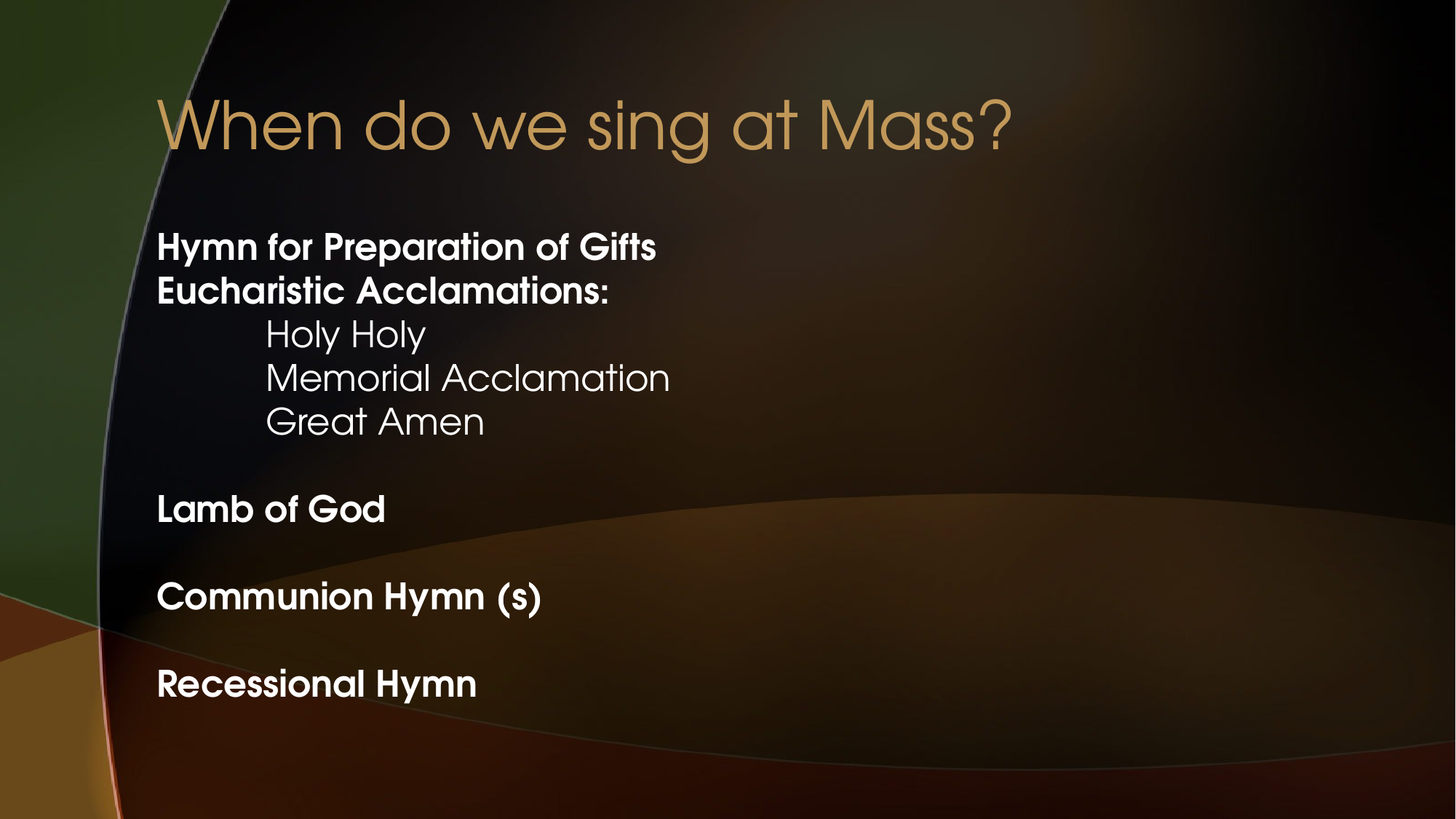

# When do we sing at Mass?
Hymn for Preparation of Gifts
Eucharistic Acclamations:
	Holy Holy
	Memorial Acclamation
	Great Amen

Lamb of God

Communion Hymn (s)

Recessional Hymn